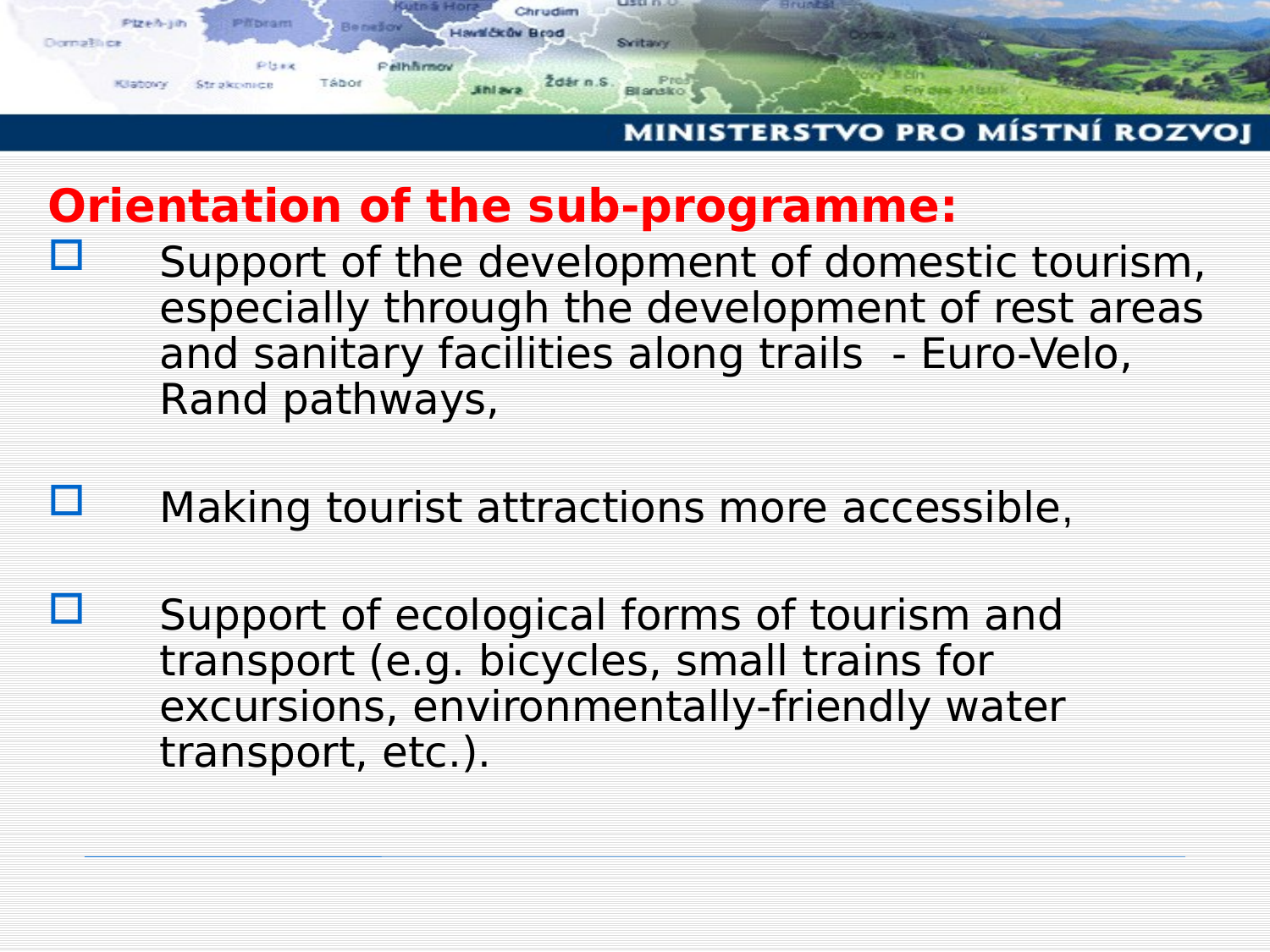

Orientation of the sub-programme:
Support of the development of domestic tourism, especially through the development of rest areas and sanitary facilities along trails  - Euro-Velo, Rand pathways,

Making tourist attractions more accessible,

Support of ecological forms of tourism and transport (e.g. bicycles, small trains for excursions, environmentally-friendly water transport, etc.).